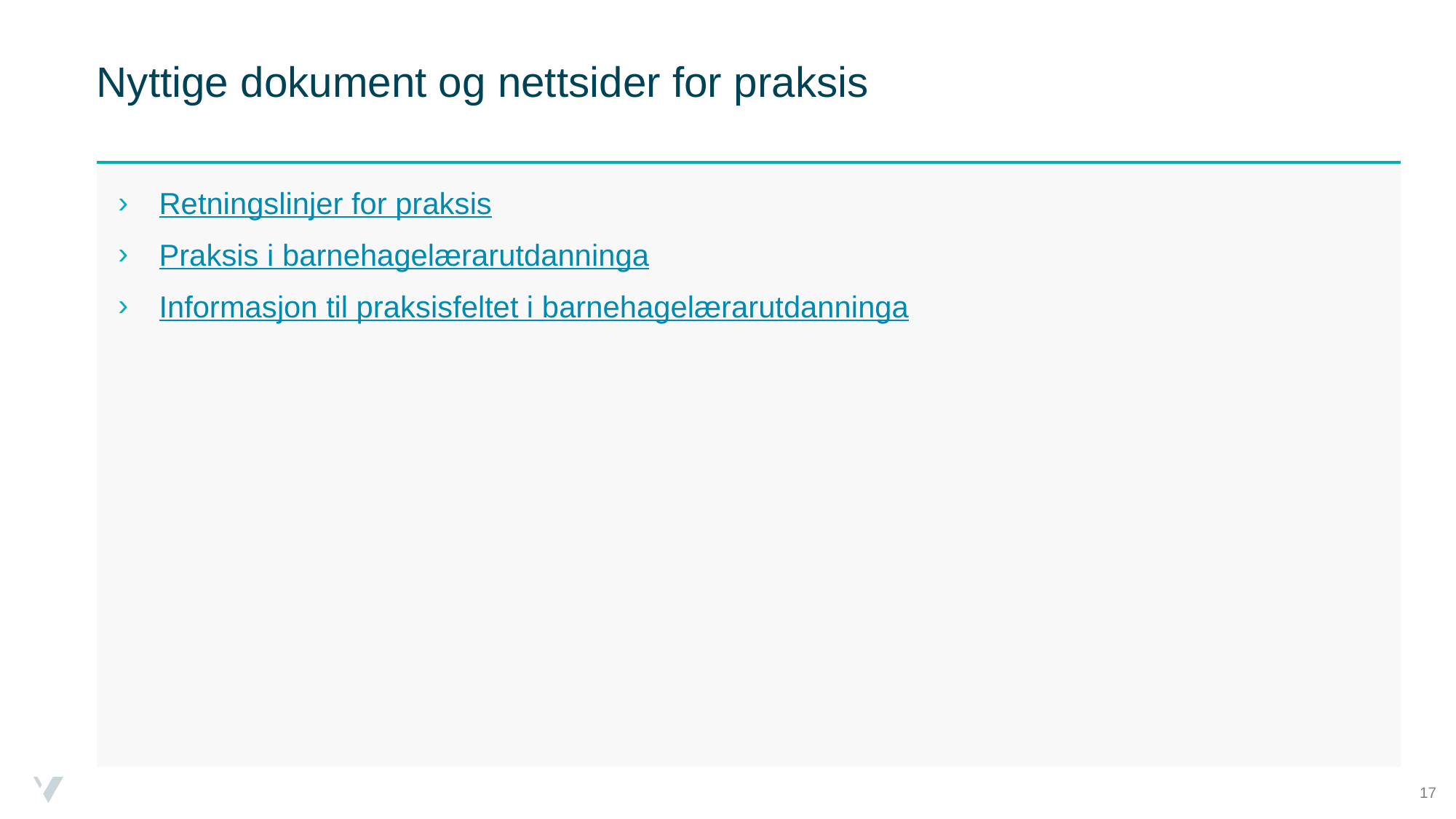

# Nyttige dokument og nettsider for praksis
Retningslinjer for praksis
Praksis i barnehagelærarutdanninga
Informasjon til praksisfeltet i barnehagelærarutdanninga

17